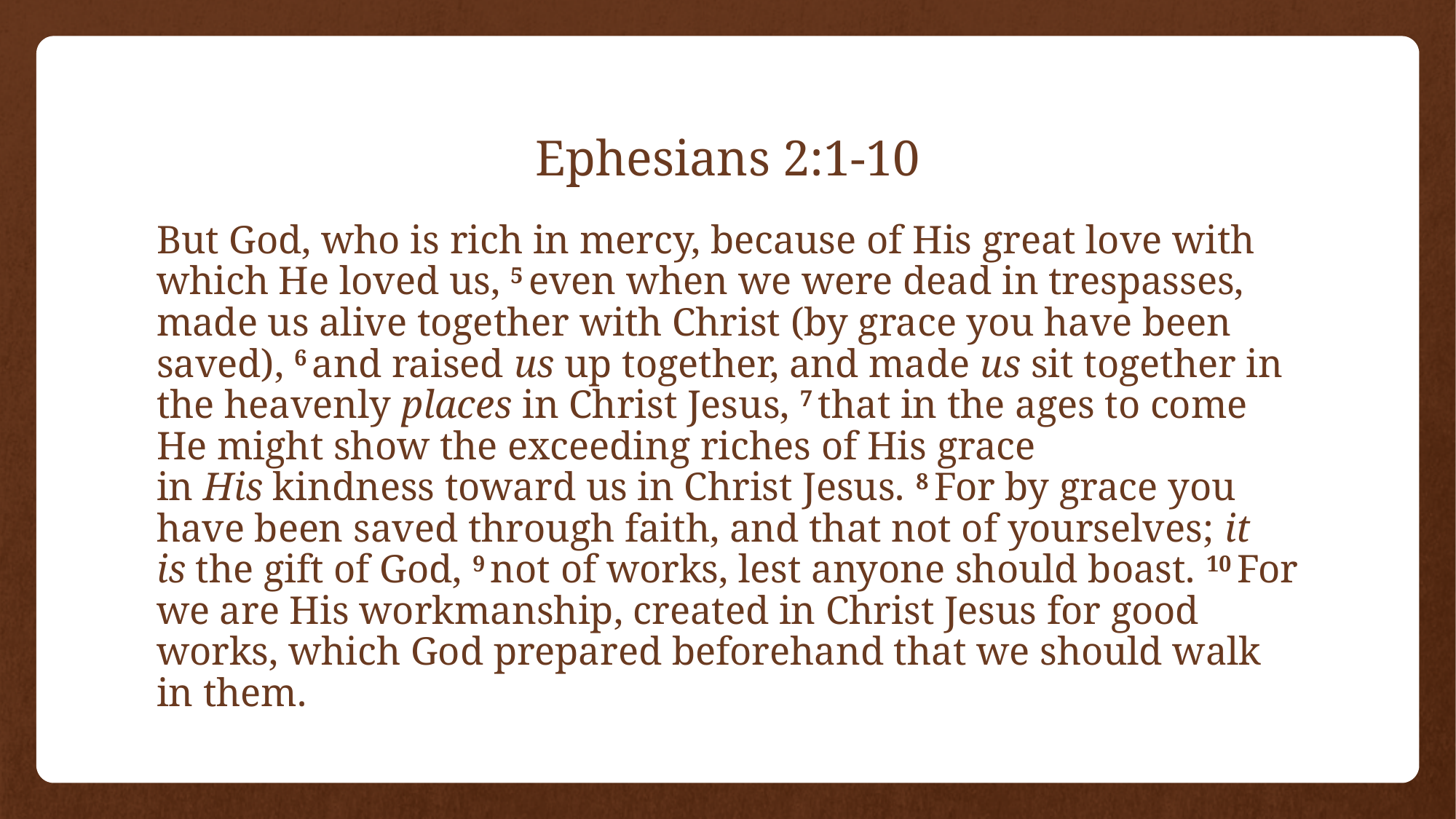

# Ephesians 2:1-10
But God, who is rich in mercy, because of His great love with which He loved us, 5 even when we were dead in trespasses, made us alive together with Christ (by grace you have been saved), 6 and raised us up together, and made us sit together in the heavenly places in Christ Jesus, 7 that in the ages to come He might show the exceeding riches of His grace in His kindness toward us in Christ Jesus. 8 For by grace you have been saved through faith, and that not of yourselves; it is the gift of God, 9 not of works, lest anyone should boast. 10 For we are His workmanship, created in Christ Jesus for good works, which God prepared beforehand that we should walk in them.